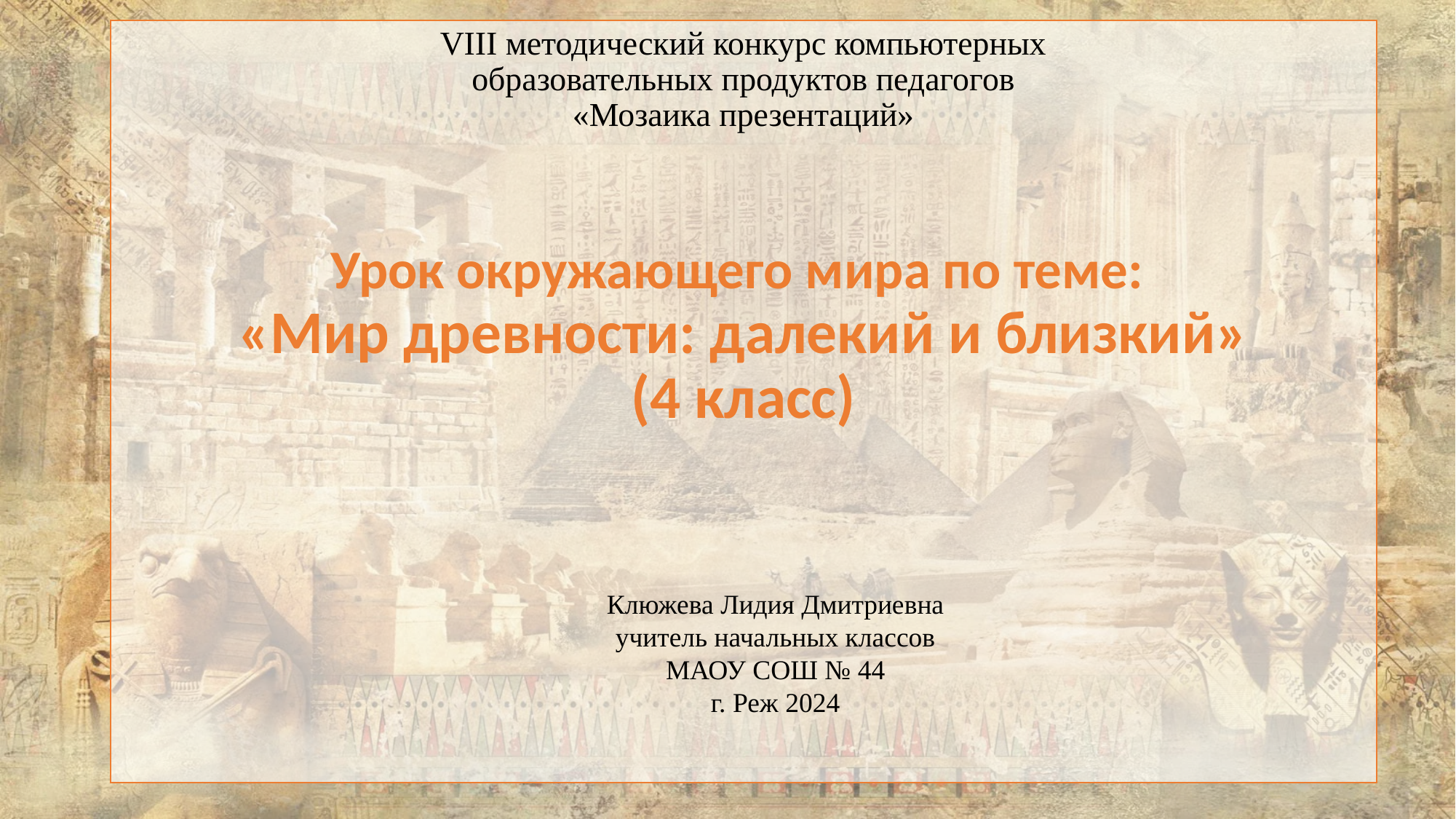

# VIII методический конкурс компьютерных образовательных продуктов педагогов «Мозаика презентаций» Урок окружающего мира по теме: «Мир древности: далекий и близкий» (4 класс)
Клюжева Лидия Дмитриевна
учитель начальных классов
МАОУ СОШ № 44
г. Реж 2024